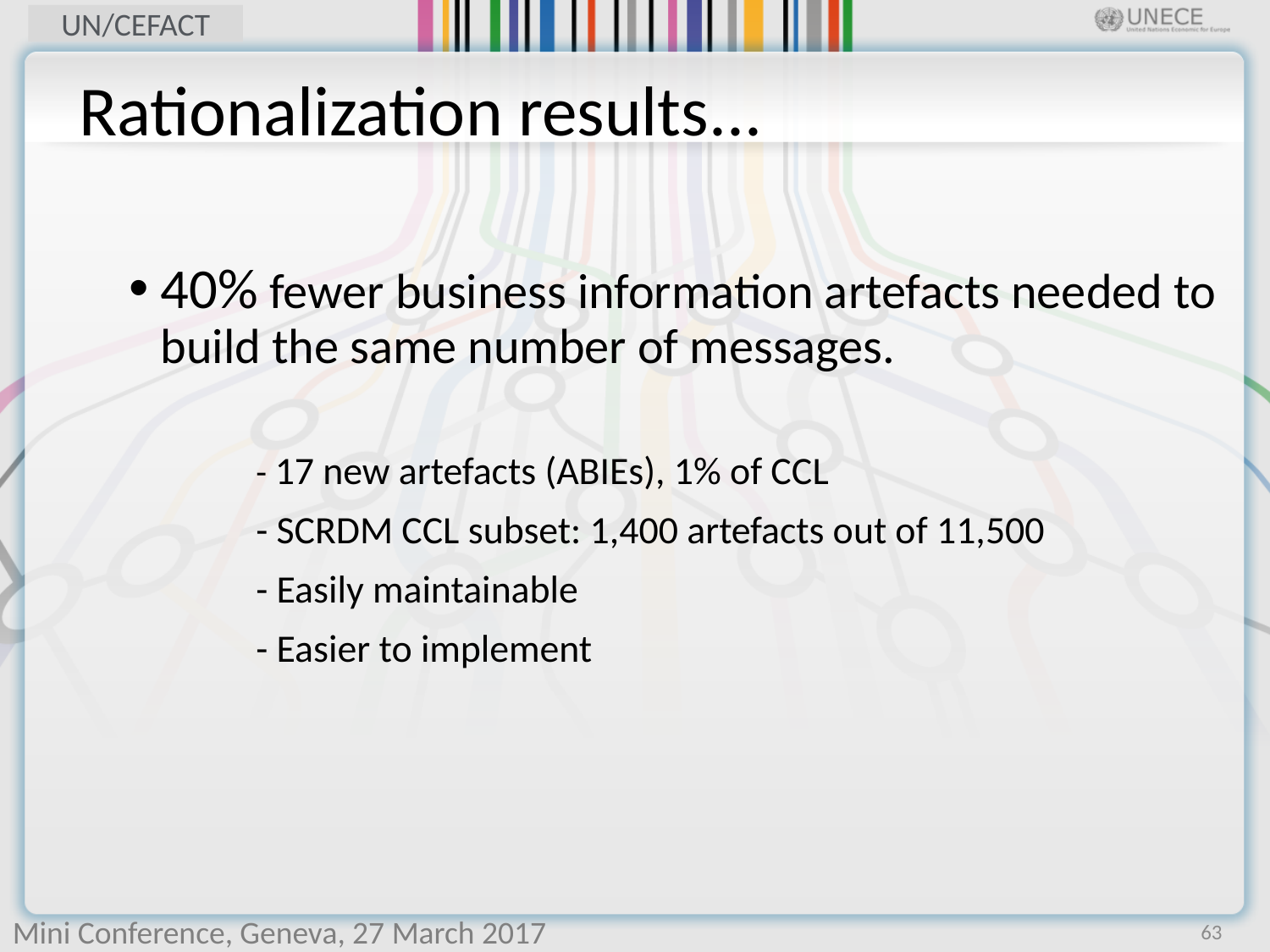

# Rationalization results...
40% fewer business information artefacts needed to build the same number of messages.
	- 17 new artefacts (ABIEs), 1% of CCL
	- SCRDM CCL subset: 1,400 artefacts out of 11,500
	- Easily maintainable
	- Easier to implement
63
Mini Conference, Geneva, 27 March 2017